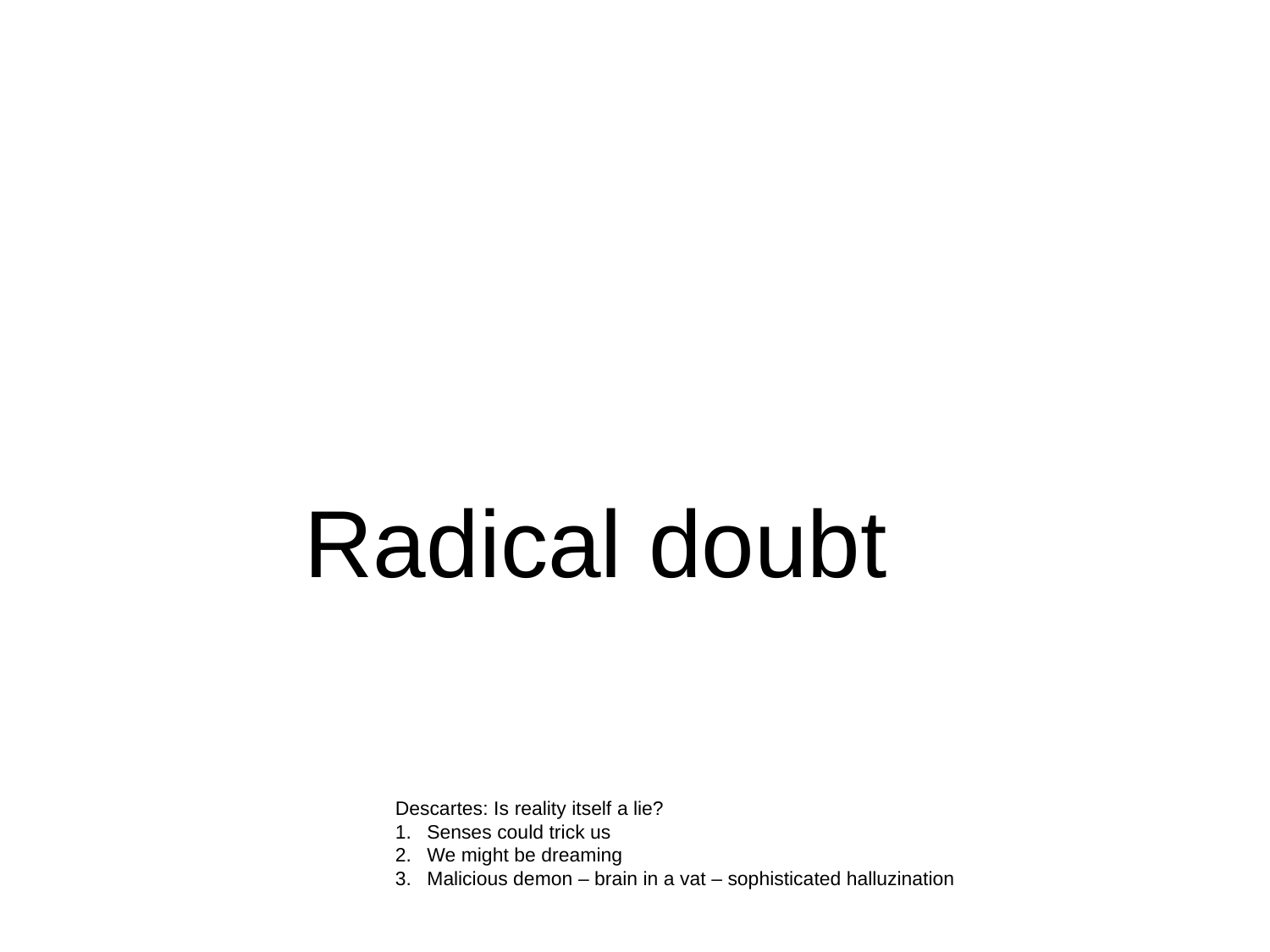

Radical doubt

Descartes: Is reality itself a lie?
Senses could trick us
We might be dreaming
Malicious demon – brain in a vat – sophisticated halluzination